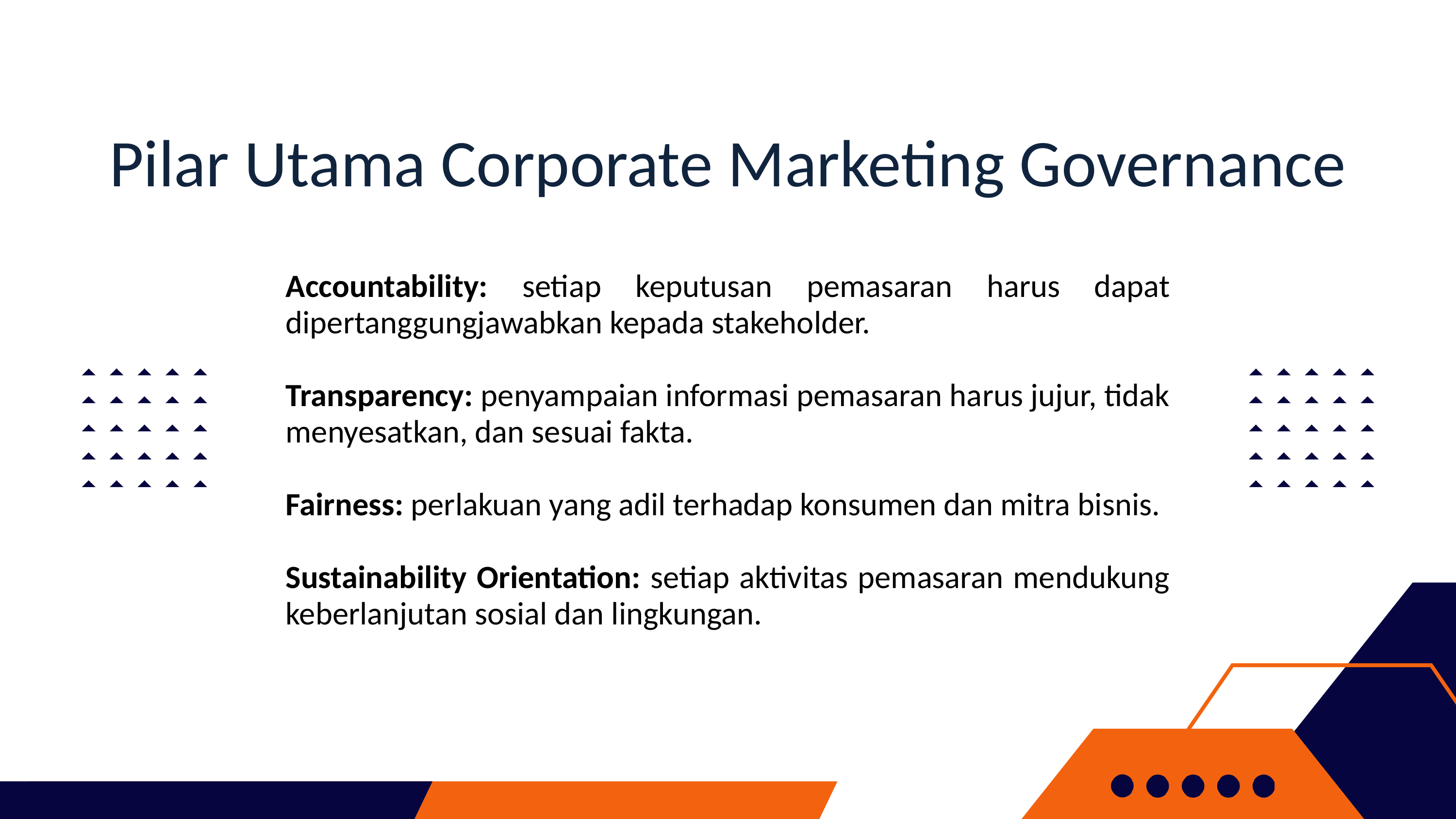

Pilar Utama Corporate Marketing Governance
Accountability: setiap keputusan pemasaran harus dapat dipertanggungjawabkan kepada stakeholder.

Transparency: penyampaian informasi pemasaran harus jujur, tidak menyesatkan, dan sesuai fakta.

Fairness: perlakuan yang adil terhadap konsumen dan mitra bisnis.

Sustainability Orientation: setiap aktivitas pemasaran mendukung keberlanjutan sosial dan lingkungan.